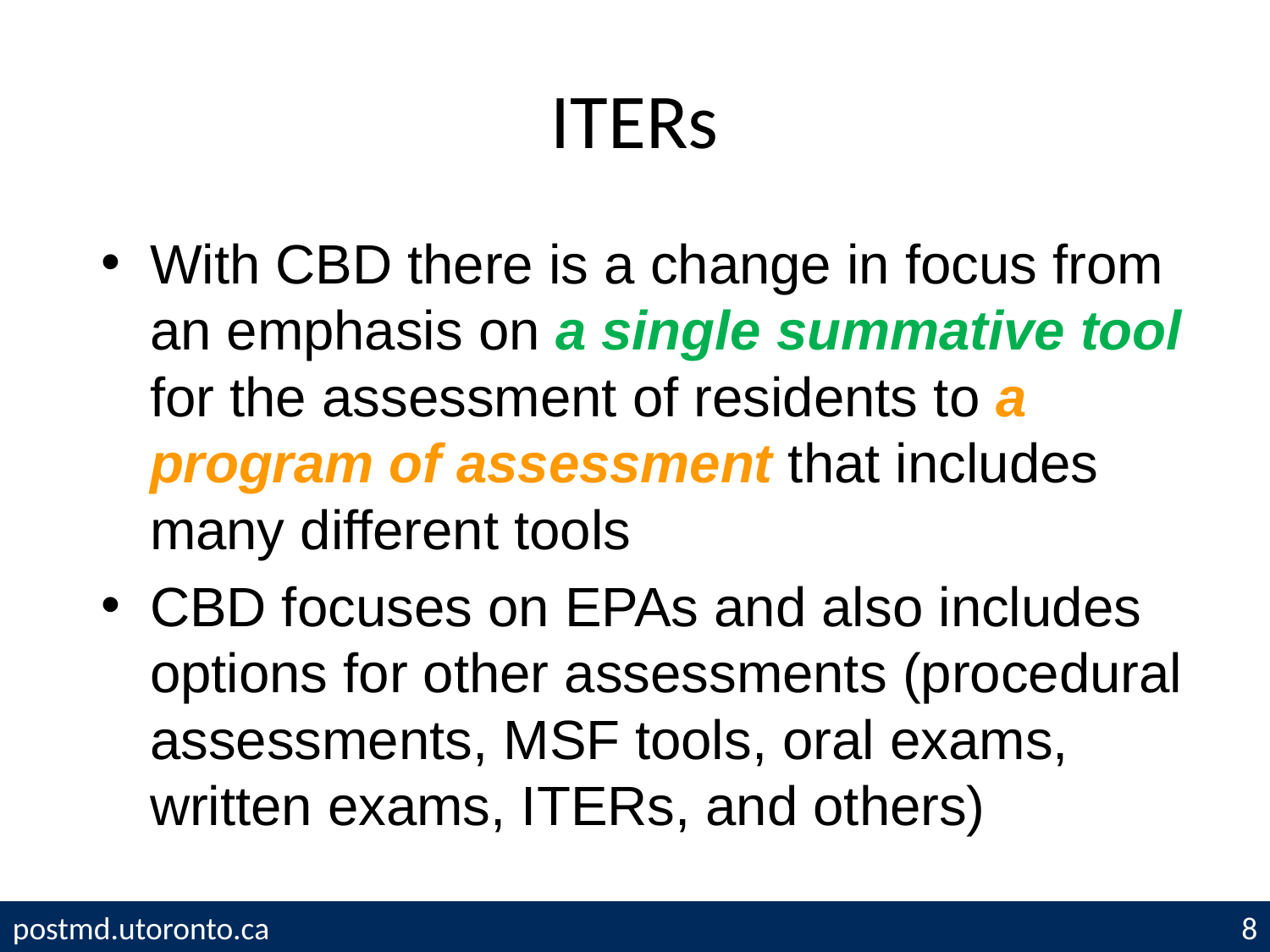

# ITERs
With CBD there is a change in focus from an emphasis on a single summative tool for the assessment of residents to a program of assessment that includes many different tools
CBD focuses on EPAs and also includes options for other assessments (procedural assessments, MSF tools, oral exams, written exams, ITERs, and others)